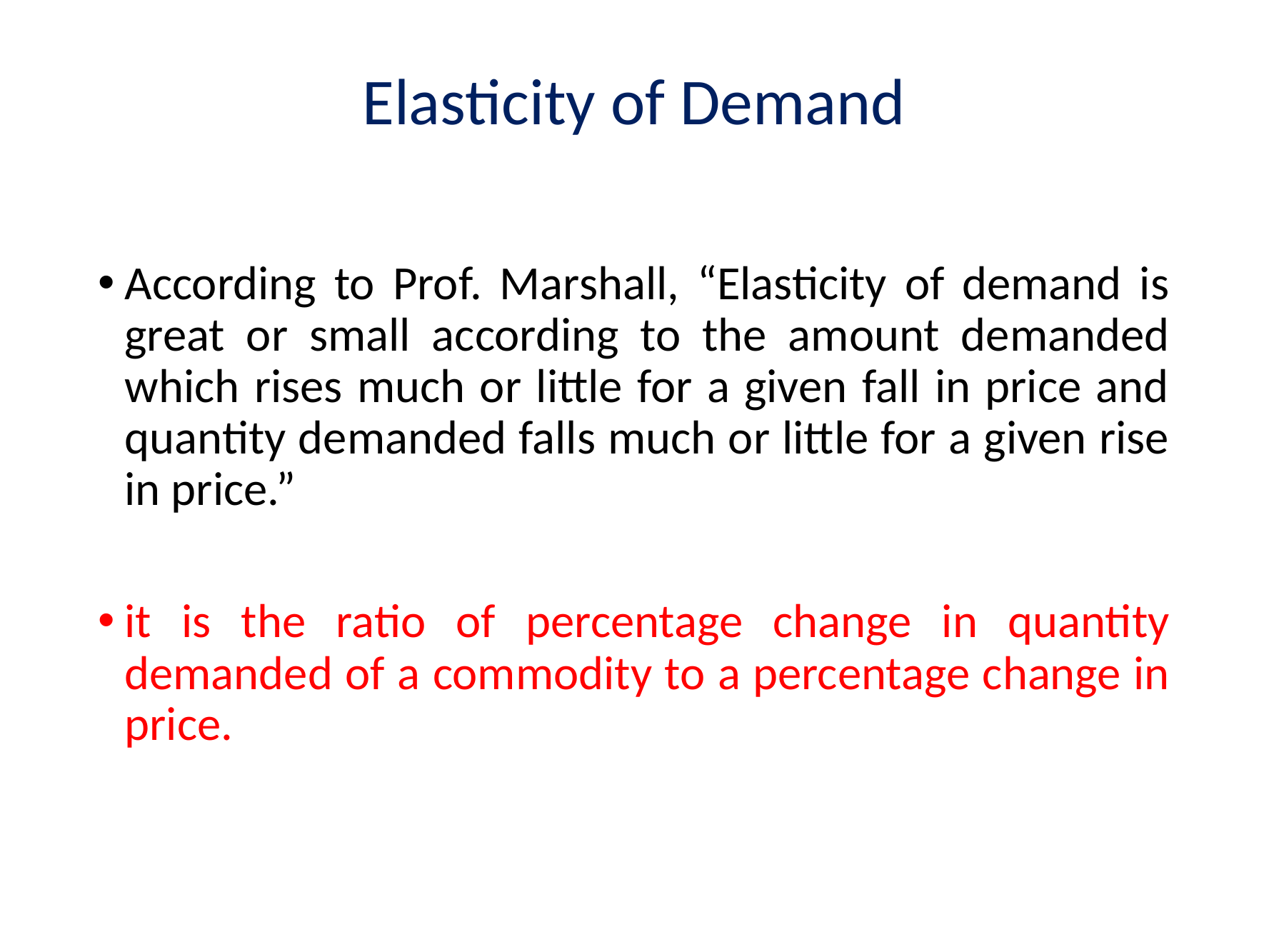

# Elasticity of Demand
According to Prof. Marshall, “Elasticity of demand is great or small according to the amount demanded which rises much or little for a given fall in price and quantity demanded falls much or little for a given rise in price.”

it is the ratio of percentage change in quantity demanded of a commodity to a percentage change in price.